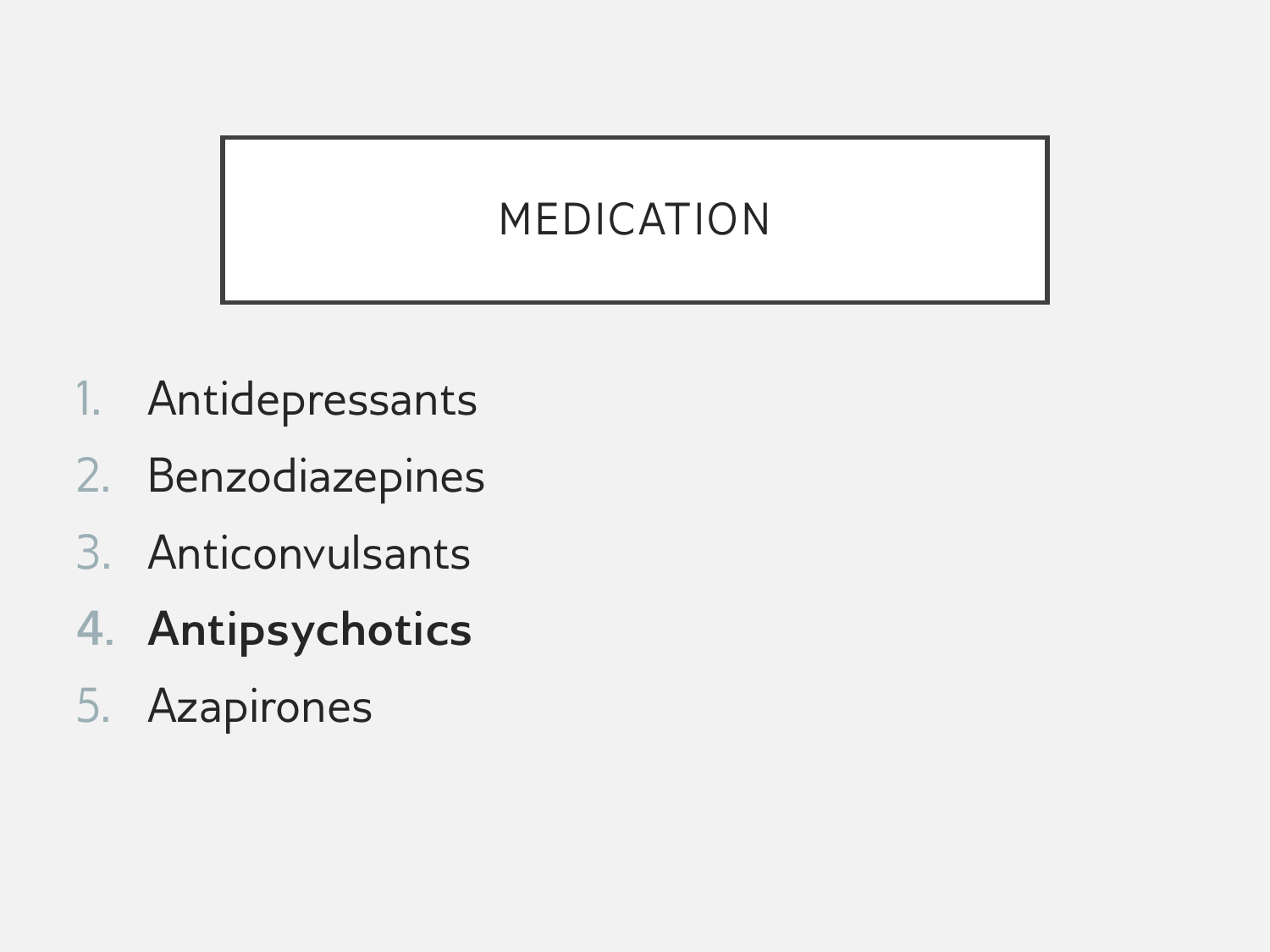

# Medication
Antidepressants
Benzodiazepines
Anticonvulsants
Antipsychotics
Azapirones